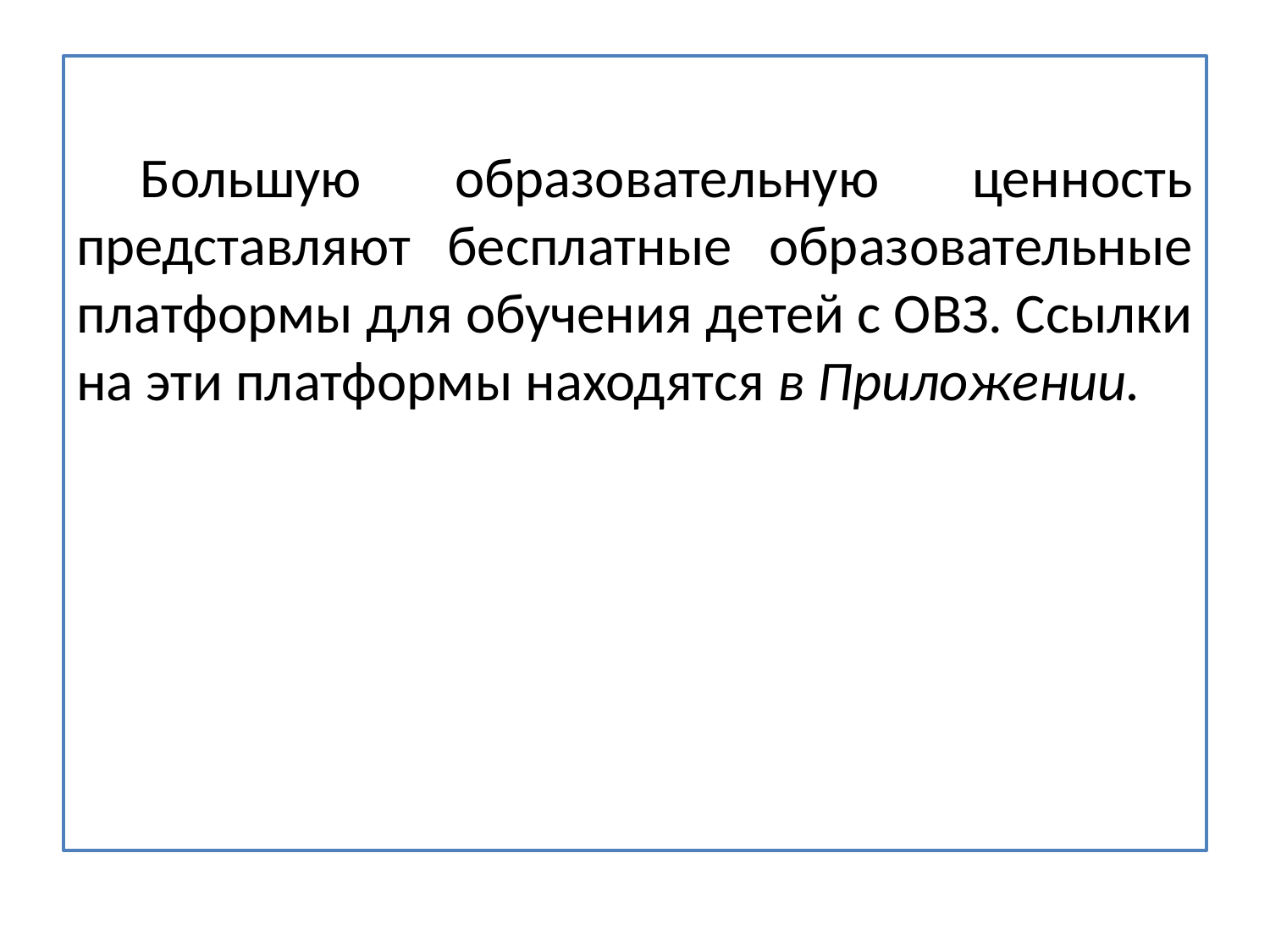

Большую образовательную ценность представляют бесплатные образовательные платформы для обучения детей с ОВЗ. Ссылки на эти платформы находятся в Приложении.